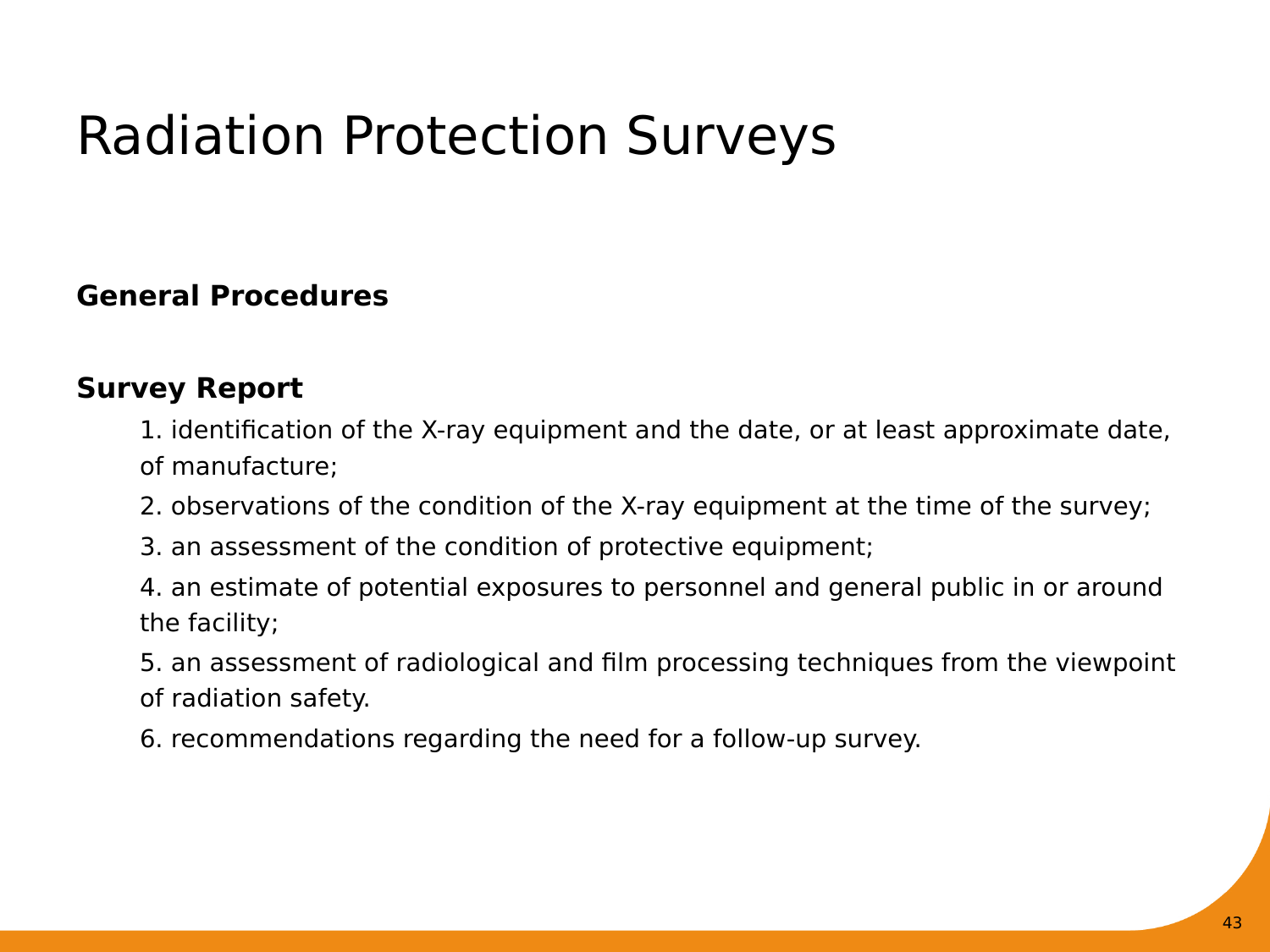

# Radiation Protection Surveys
General Procedures

Survey Report
1. identification of the X-ray equipment and the date, or at least approximate date, of manufacture;
2. observations of the condition of the X-ray equipment at the time of the survey;
3. an assessment of the condition of protective equipment;
4. an estimate of potential exposures to personnel and general public in or around the facility;
5. an assessment of radiological and film processing techniques from the viewpoint of radiation safety.
6. recommendations regarding the need for a follow-up survey.
43